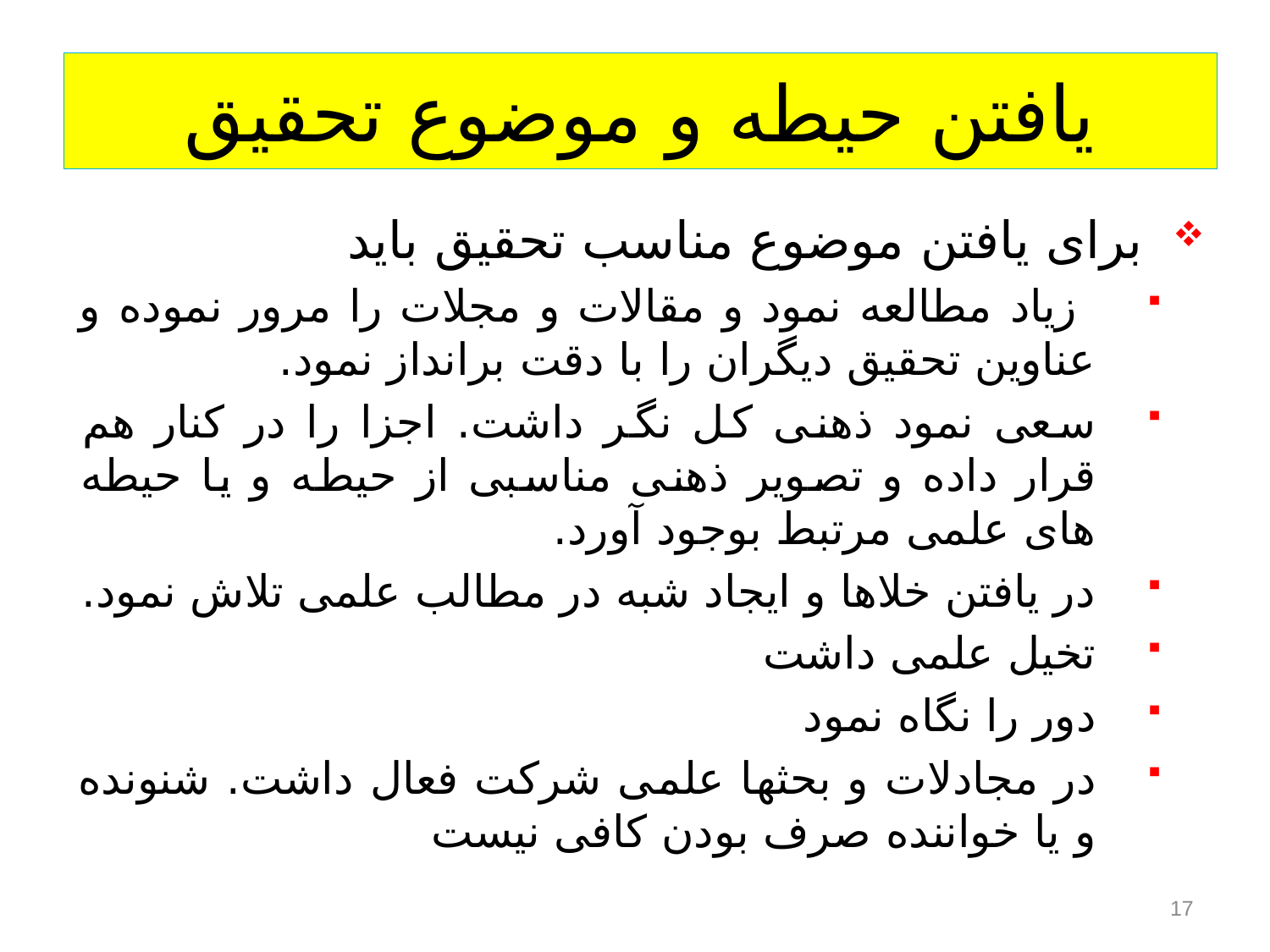

# یافتن حیطه و موضوع تحقیق
برای يافتن موضوع مناسب تحقیق باید
 زیاد مطالعه نمود و مقالات و مجلات را مرور نموده و عناوین تحقیق دیگران را با دقت برانداز نمود.
سعی نمود ذهنی کل نگر داشت. اجزا را در کنار هم قرار داده و تصویر ذهنی مناسبی از حیطه و یا حیطه های علمی مرتبط بوجود آورد.
در یافتن خلاها و ایجاد شبه در مطالب علمی تلاش نمود.
تخیل علمی داشت
دور را نگاه نمود
در مجادلات و بحثها علمی شرکت فعال داشت. شنونده و یا خواننده صرف بودن کافی نیست

17